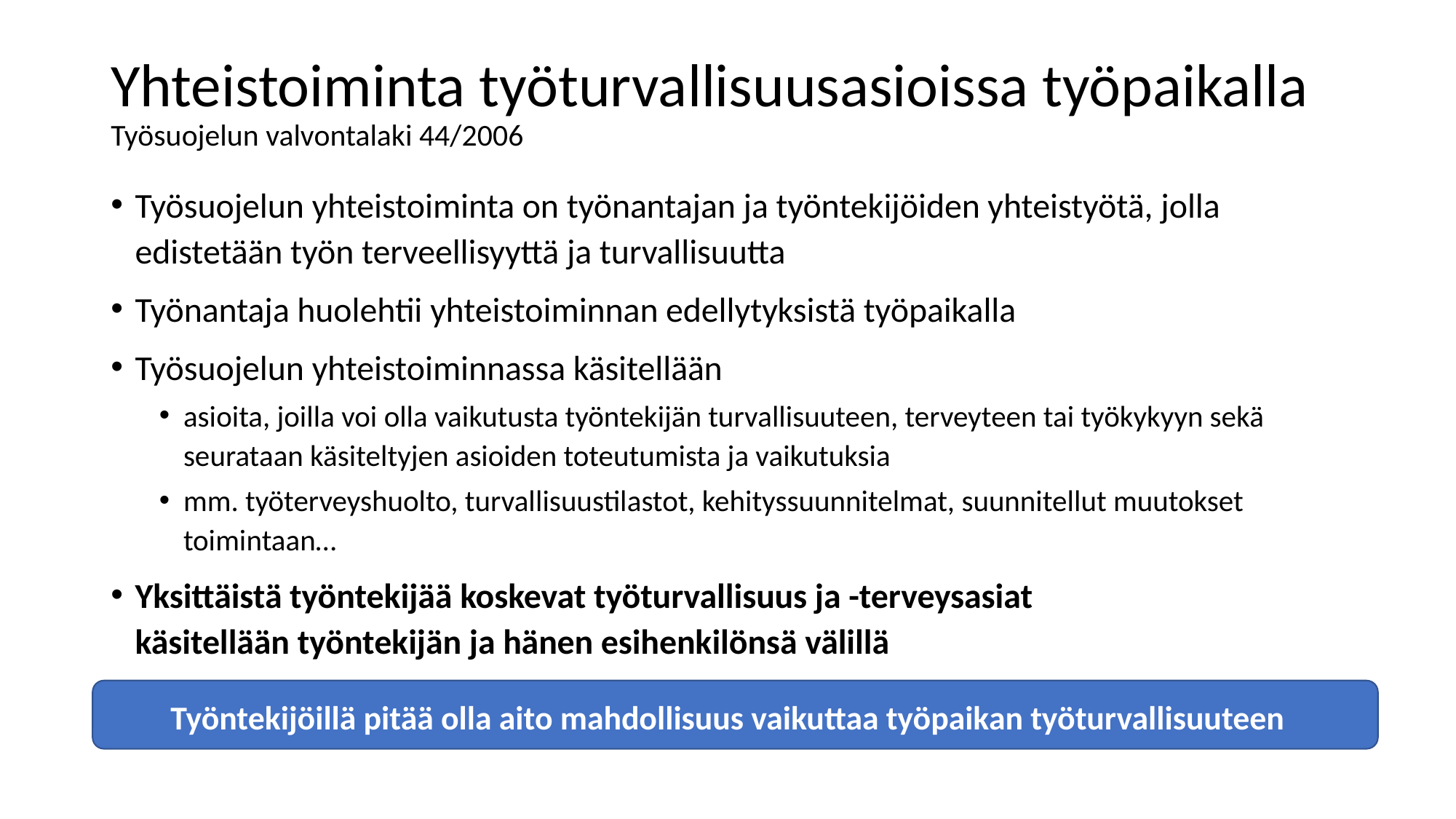

# Yhteistoiminta työturvallisuusasioissa työpaikalla Työsuojelun valvontalaki 44/2006
Työsuojelun yhteistoiminta on työnantajan ja työntekijöiden yhteistyötä, jolla edistetään työn terveellisyyttä ja turvallisuutta
Työnantaja huolehtii yhteistoiminnan edellytyksistä työpaikalla
Työsuojelun yhteistoiminnassa käsitellään
asioita, joilla voi olla vaikutusta työntekijän turvallisuuteen, terveyteen tai työkykyyn sekä seurataan käsiteltyjen asioiden toteutumista ja vaikutuksia
mm. työterveyshuolto, turvallisuustilastot, kehityssuunnitelmat, suunnitellut muutokset toimintaan…
Yksittäistä työntekijää koskevat työturvallisuus ja -terveysasiat käsitellään työntekijän ja hänen esihenkilönsä välillä

Työntekijöillä pitää olla aito mahdollisuus vaikuttaa työpaikan työturvallisuuteen